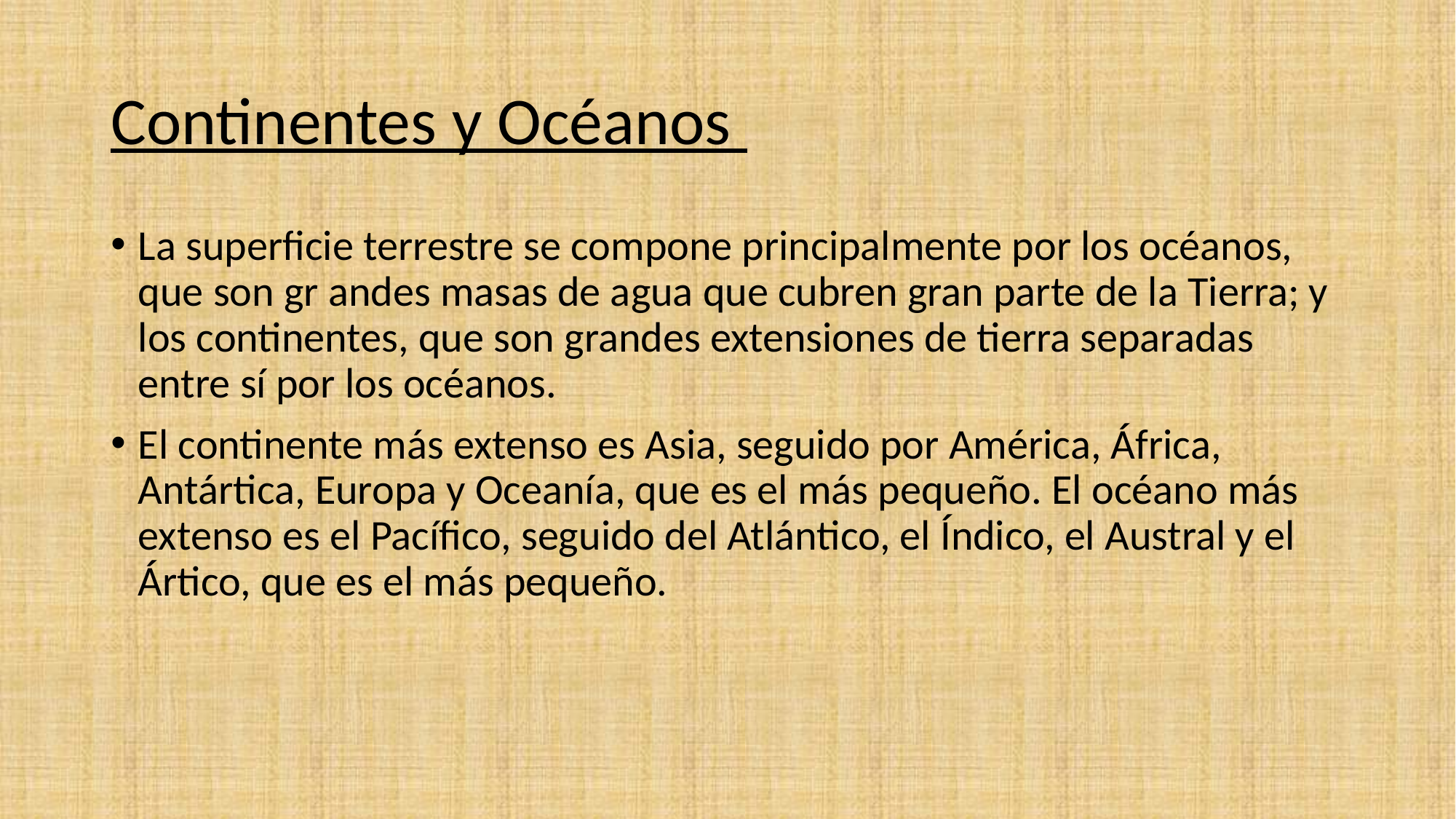

# Continentes y Océanos
La superficie terrestre se compone principalmente por los océanos, que son gr andes masas de agua que cubren gran parte de la Tierra; y los continentes, que son grandes extensiones de tierra separadas entre sí por los océanos.
El continente más extenso es Asia, seguido por América, África, Antártica, Europa y Oceanía, que es el más pequeño. El océano más extenso es el Pacífico, seguido del Atlántico, el Índico, el Austral y el Ártico, que es el más pequeño.